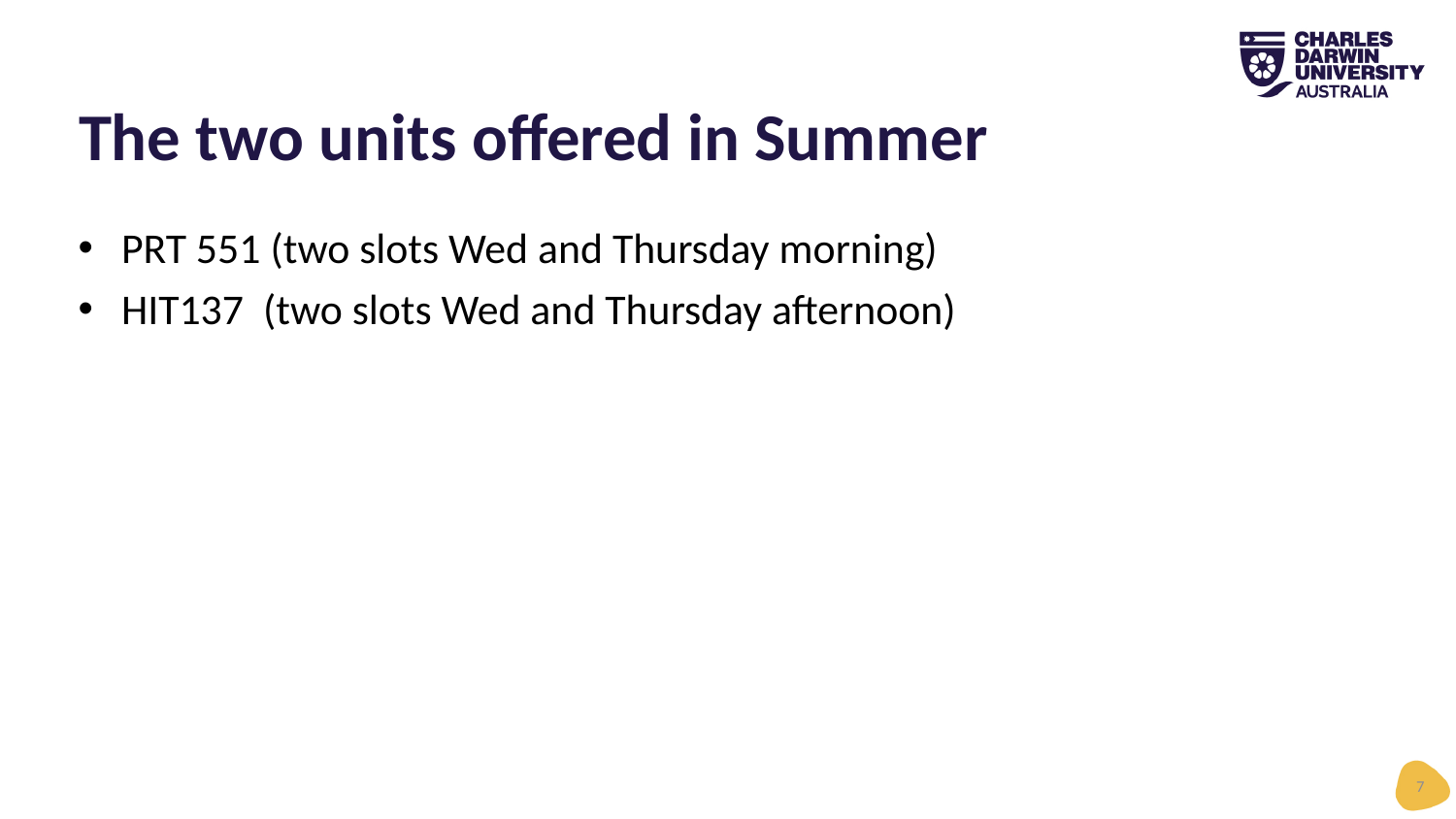

# The two units offered in Summer
PRT 551 (two slots Wed and Thursday morning)
HIT137  (two slots Wed and Thursday afternoon)

7